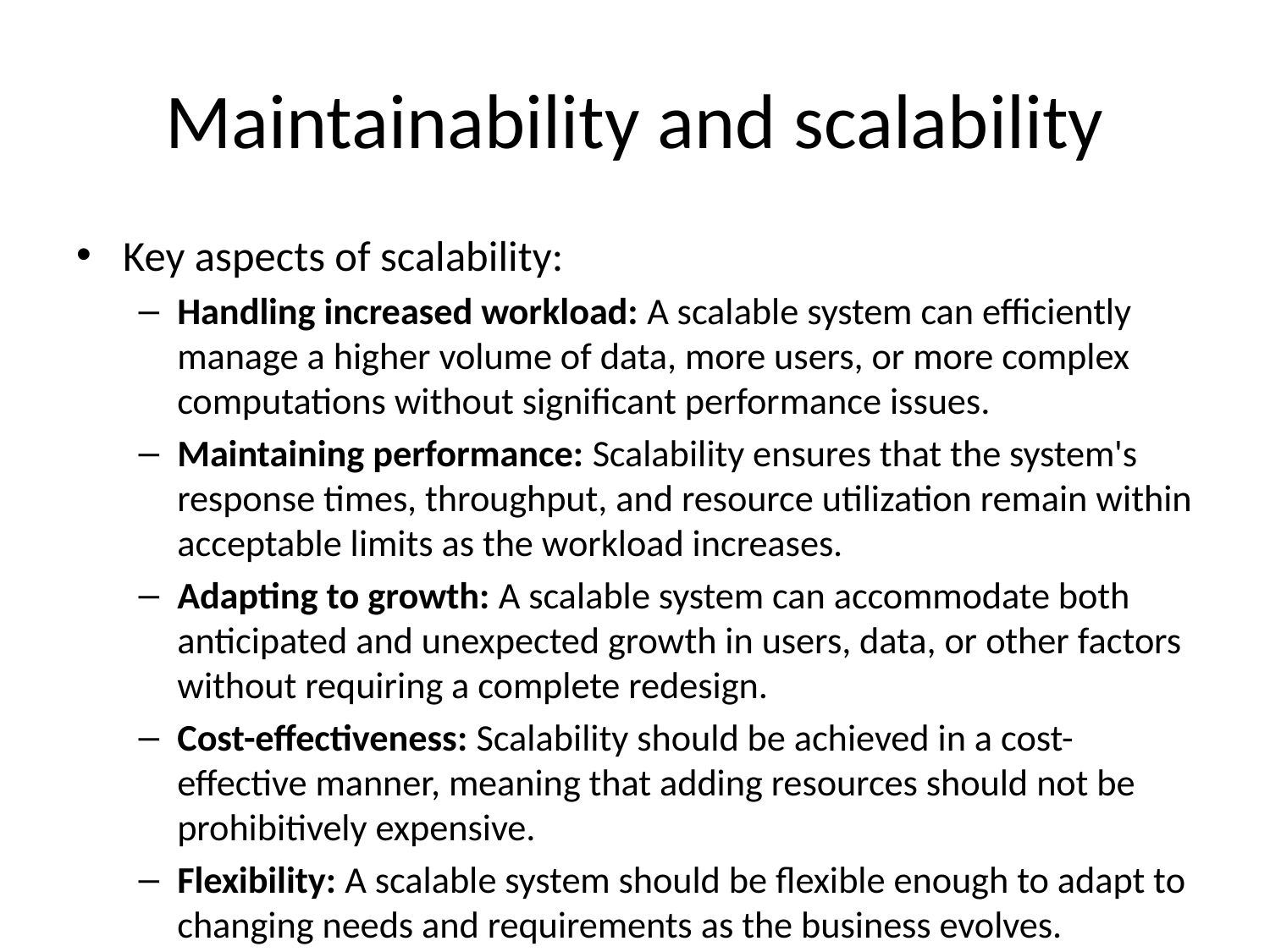

# Maintainability and scalability
Key aspects of scalability:
Handling increased workload: A scalable system can efficiently manage a higher volume of data, more users, or more complex computations without significant performance issues.
Maintaining performance: Scalability ensures that the system's response times, throughput, and resource utilization remain within acceptable limits as the workload increases.
Adapting to growth: A scalable system can accommodate both anticipated and unexpected growth in users, data, or other factors without requiring a complete redesign.
Cost-effectiveness: Scalability should be achieved in a cost-effective manner, meaning that adding resources should not be prohibitively expensive.
Flexibility: A scalable system should be flexible enough to adapt to changing needs and requirements as the business evolves.